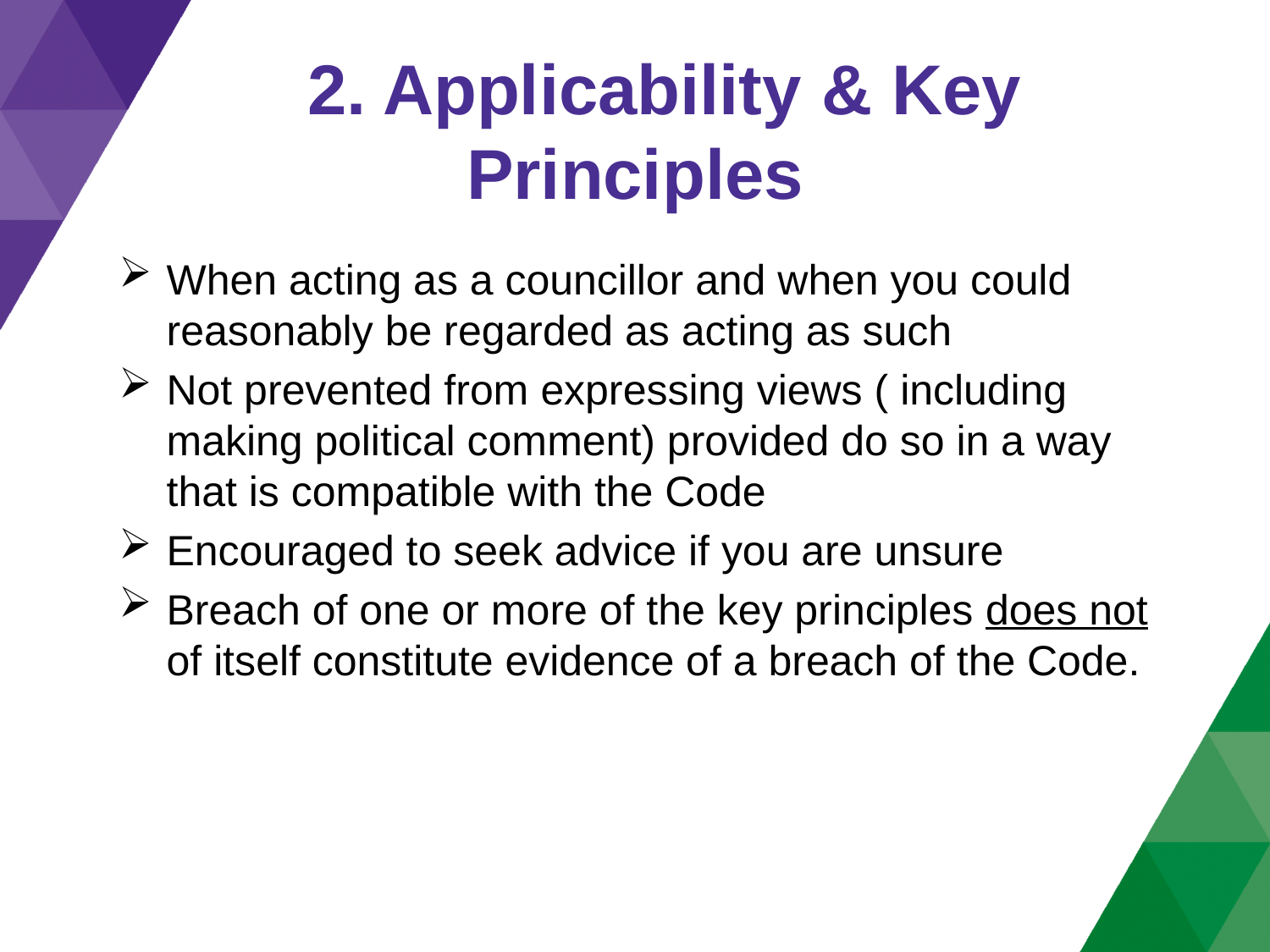

# 2. Applicability & Key Principles

When acting as a councillor and when you could reasonably be regarded as acting as such
Not prevented from expressing views ( including making political comment) provided do so in a way that is compatible with the Code
Encouraged to seek advice if you are unsure
Breach of one or more of the key principles does not of itself constitute evidence of a breach of the Code.